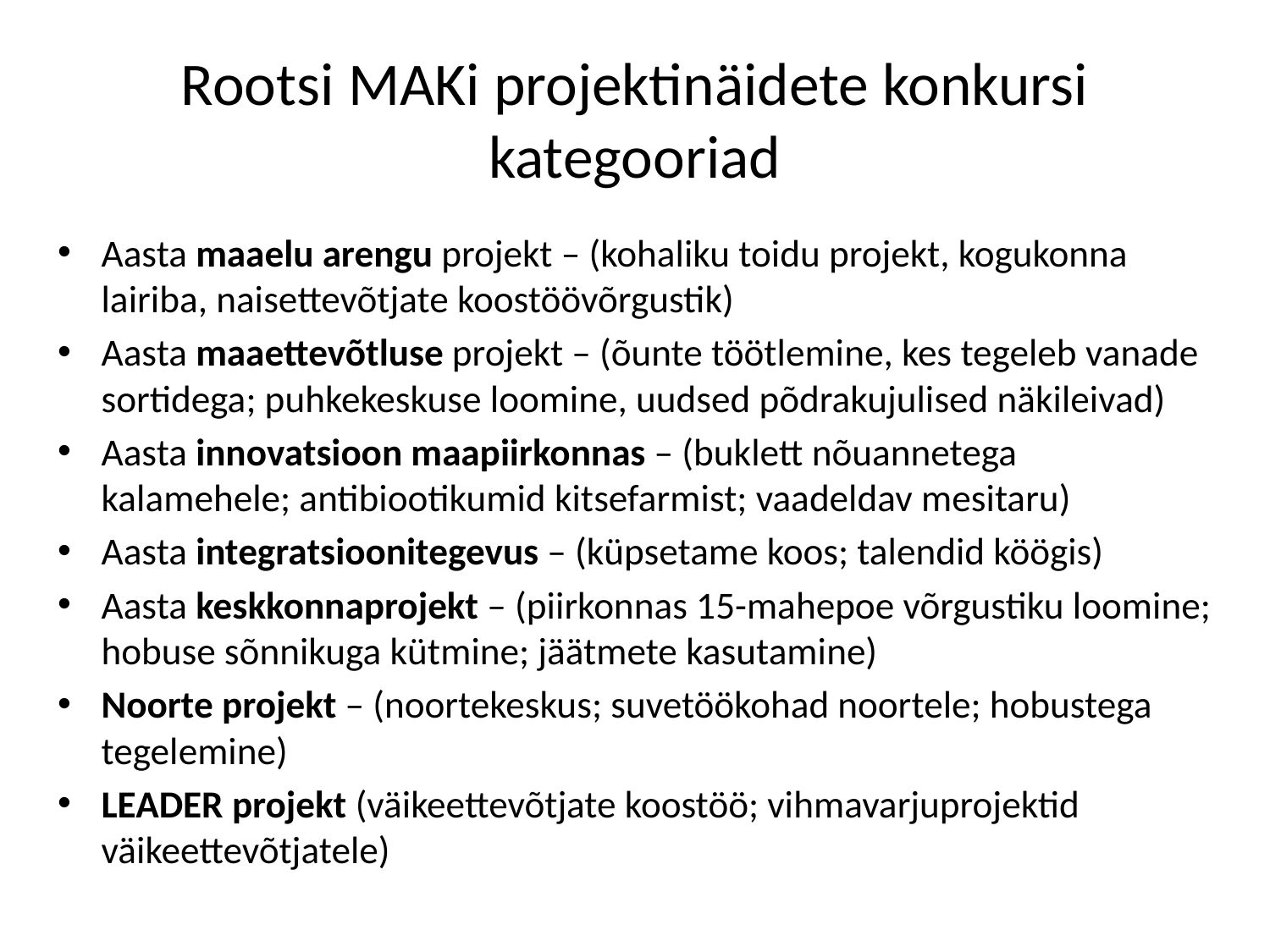

# Rootsi MAKi projektinäidete konkursi kategooriad
Aasta maaelu arengu projekt – (kohaliku toidu projekt, kogukonna lairiba, naisettevõtjate koostöövõrgustik)
Aasta maaettevõtluse projekt – (õunte töötlemine, kes tegeleb vanade sortidega; puhkekeskuse loomine, uudsed põdrakujulised näkileivad)
Aasta innovatsioon maapiirkonnas – (buklett nõuannetega kalamehele; antibiootikumid kitsefarmist; vaadeldav mesitaru)
Aasta integratsioonitegevus – (küpsetame koos; talendid köögis)
Aasta keskkonnaprojekt – (piirkonnas 15-mahepoe võrgustiku loomine; hobuse sõnnikuga kütmine; jäätmete kasutamine)
Noorte projekt – (noortekeskus; suvetöökohad noortele; hobustega tegelemine)
LEADER projekt (väikeettevõtjate koostöö; vihmavarjuprojektid väikeettevõtjatele)